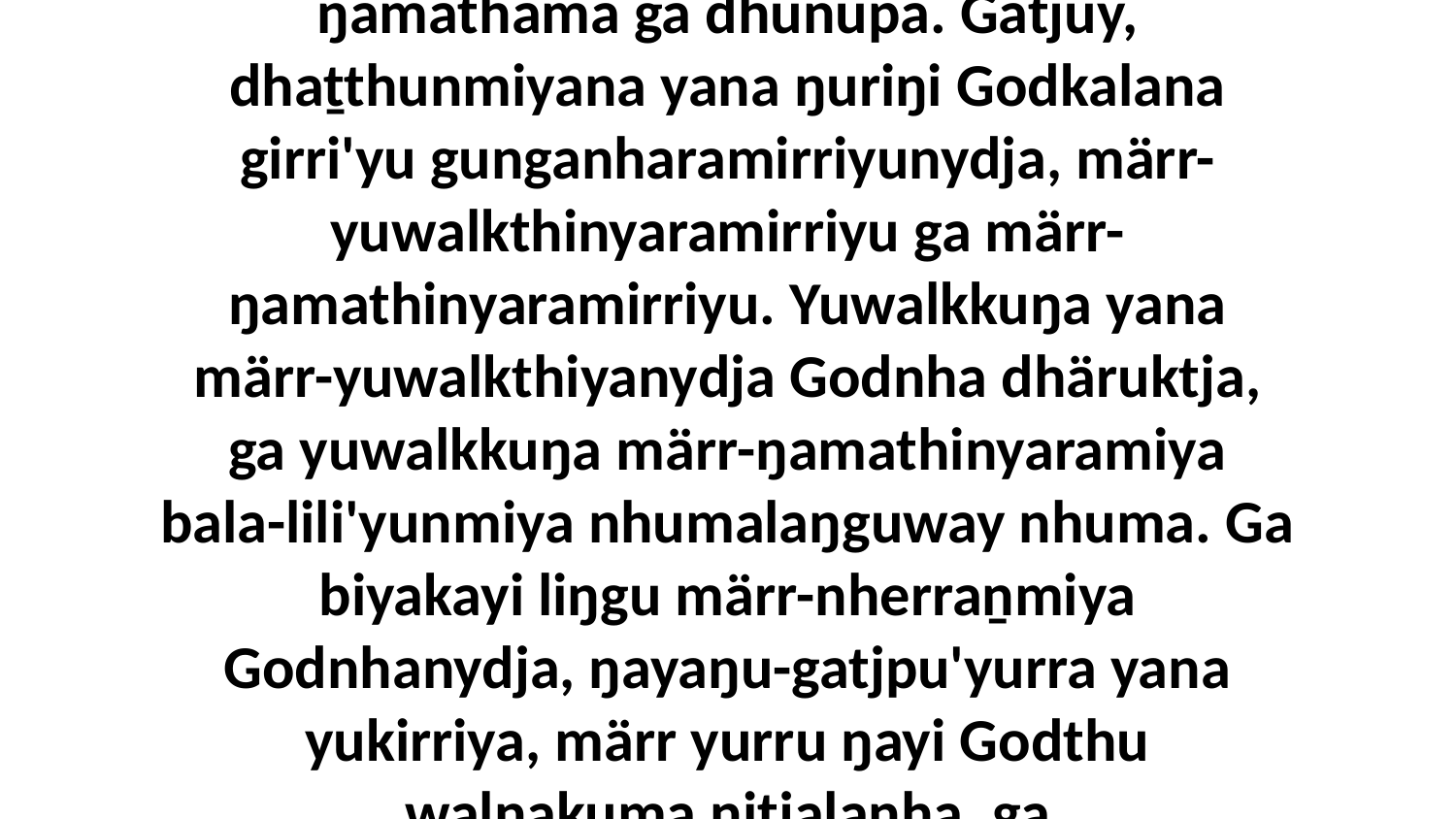

8 Yurru ŋilimurrunydja dhuwala yolŋu walala ŋurukuy waluwuy warray, yaka warray munhawu, yana ŋali yurru nhina yukurra ralkthunara ŋitjalaŋgu guyaŋinyara, bira'yun yukurra, märr yurru ŋali guyaŋirri ŋamathama ga dhunupa. Gatjuy, dhaṯthunmiyana yana ŋuriŋi Godkalana girri'yu gunganharamirriyunydja, märr-yuwalkthinyaramirriyu ga märr-ŋamathinyaramirriyu. Yuwalkkuŋa yana märr-yuwalkthiyanydja Godnha dhäruktja, ga yuwalkkuŋa märr-ŋamathinyaramiya bala-lili'yunmiya nhumalaŋguway nhuma. Ga biyakayi liŋgu märr-nherraṉmiya Godnhanydja, ŋayaŋu-gatjpu'yurra yana yukirriya, märr yurru ŋayi Godthu walŋakuma ŋitjalanha, ga gunganhamirriyama ŋuliŋuru yätjŋuru, liŋgu ŋuriŋinydjayi gatjpu'yunarayu ŋitjalanha yukurra ḻiyana guyaŋinyarawuynha ŋunhina gunganhamirriyama barrariŋuruna ga djarrpi'ŋuruna guyaŋinyaraŋuru.